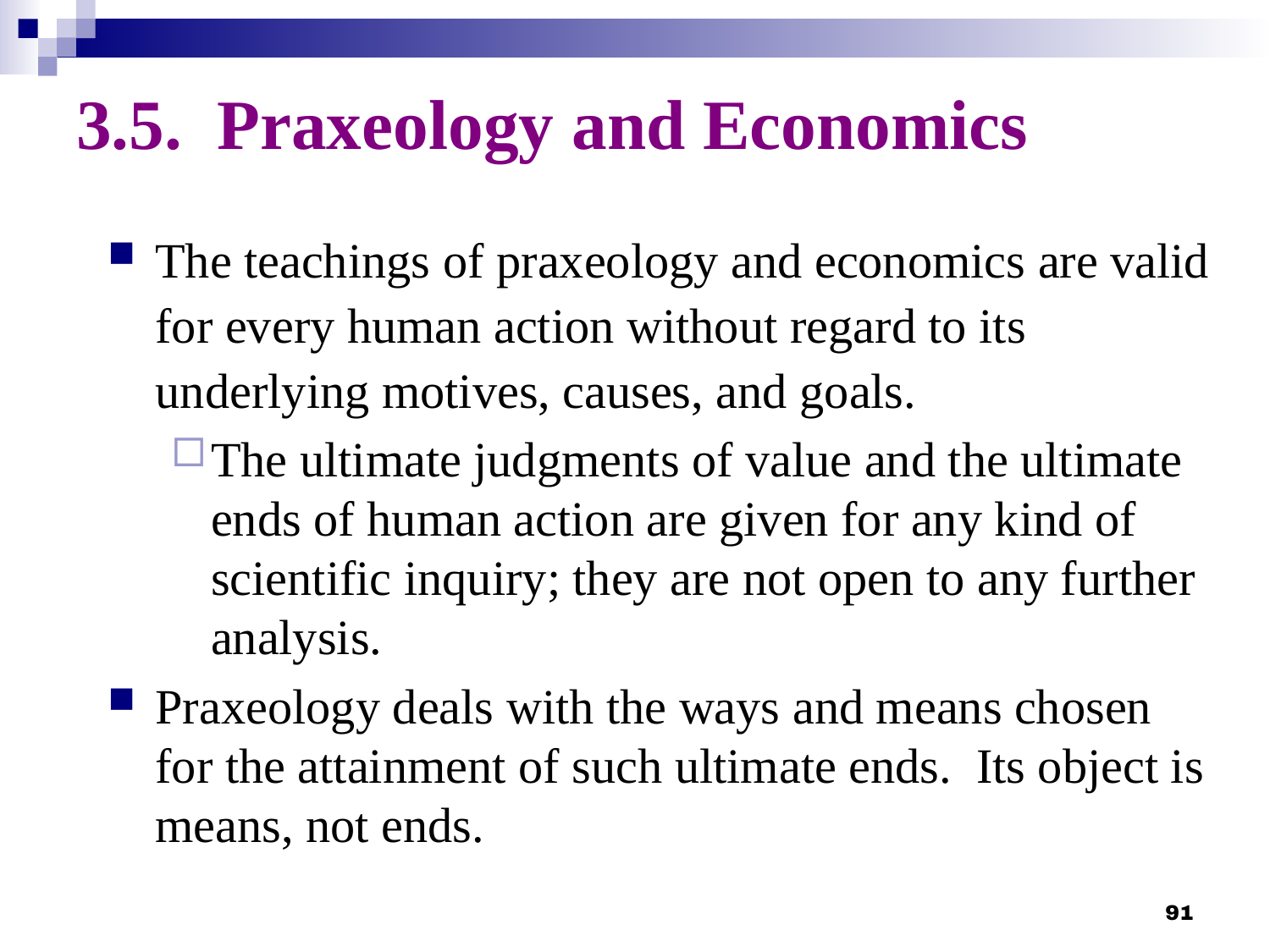

# 3.5.  Praxeology and Economics
The teachings of praxeology and economics are valid for every human action without regard to its underlying motives, causes, and goals.
The ultimate judgments of value and the ultimate ends of human action are given for any kind of scientific inquiry; they are not open to any further analysis.
Praxeology deals with the ways and means chosen for the attainment of such ultimate ends.  Its object is means, not ends.
91